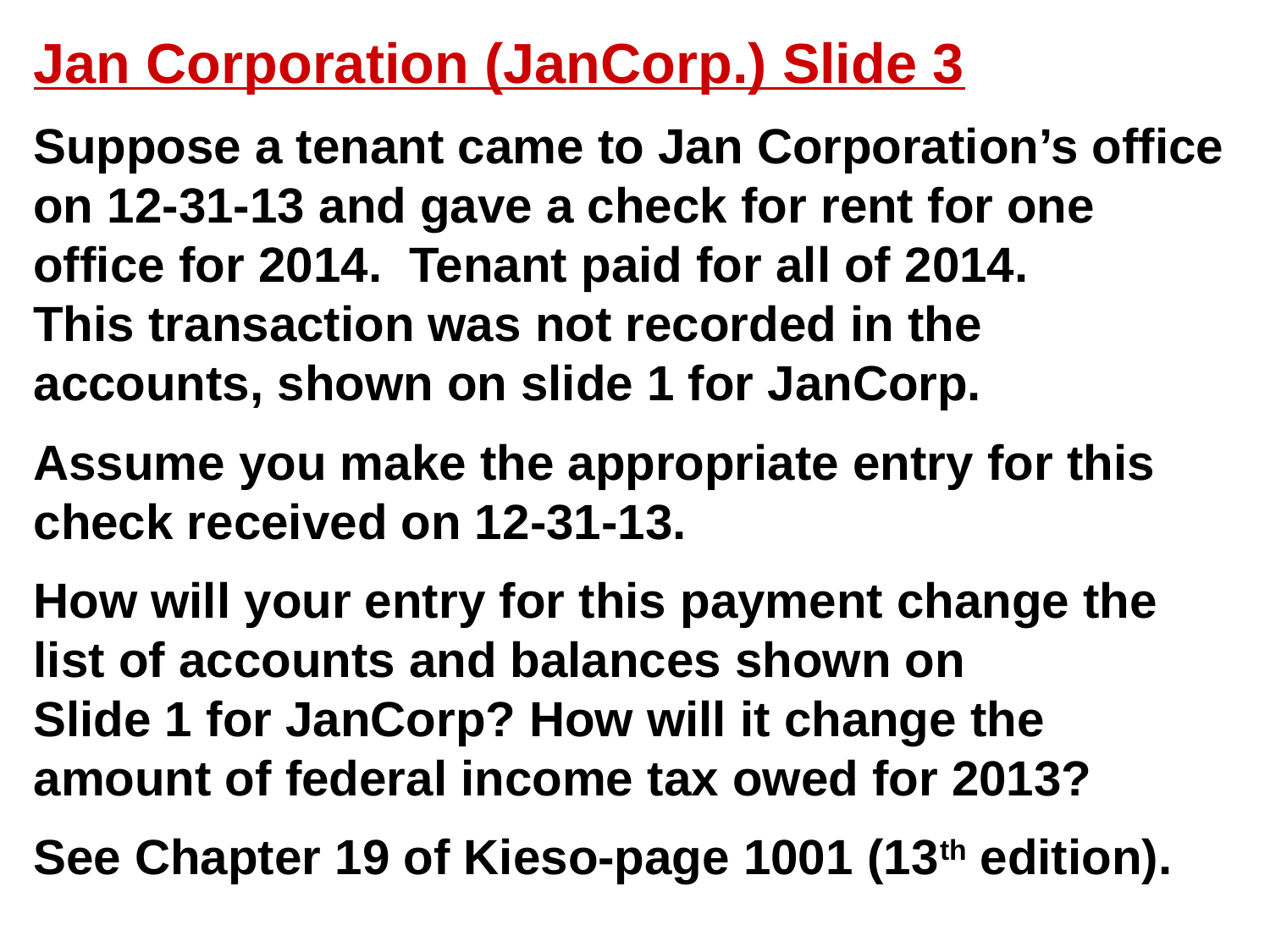

Jan Corporation (JanCorp.) Slide 3
Suppose a tenant came to Jan Corporation’s office on 12-31-13 and gave a check for rent for one office for 2014.  Tenant paid for all of 2014.
This transaction was not recorded in the accounts, shown on slide 1 for JanCorp.
Assume you make the appropriate entry for this check received on 12-31-13.
How will your entry for this payment change the list of accounts and balances shown on
Slide 1 for JanCorp? How will it change the amount of federal income tax owed for 2013?
See Chapter 19 of Kieso-page 1001 (13th edition).